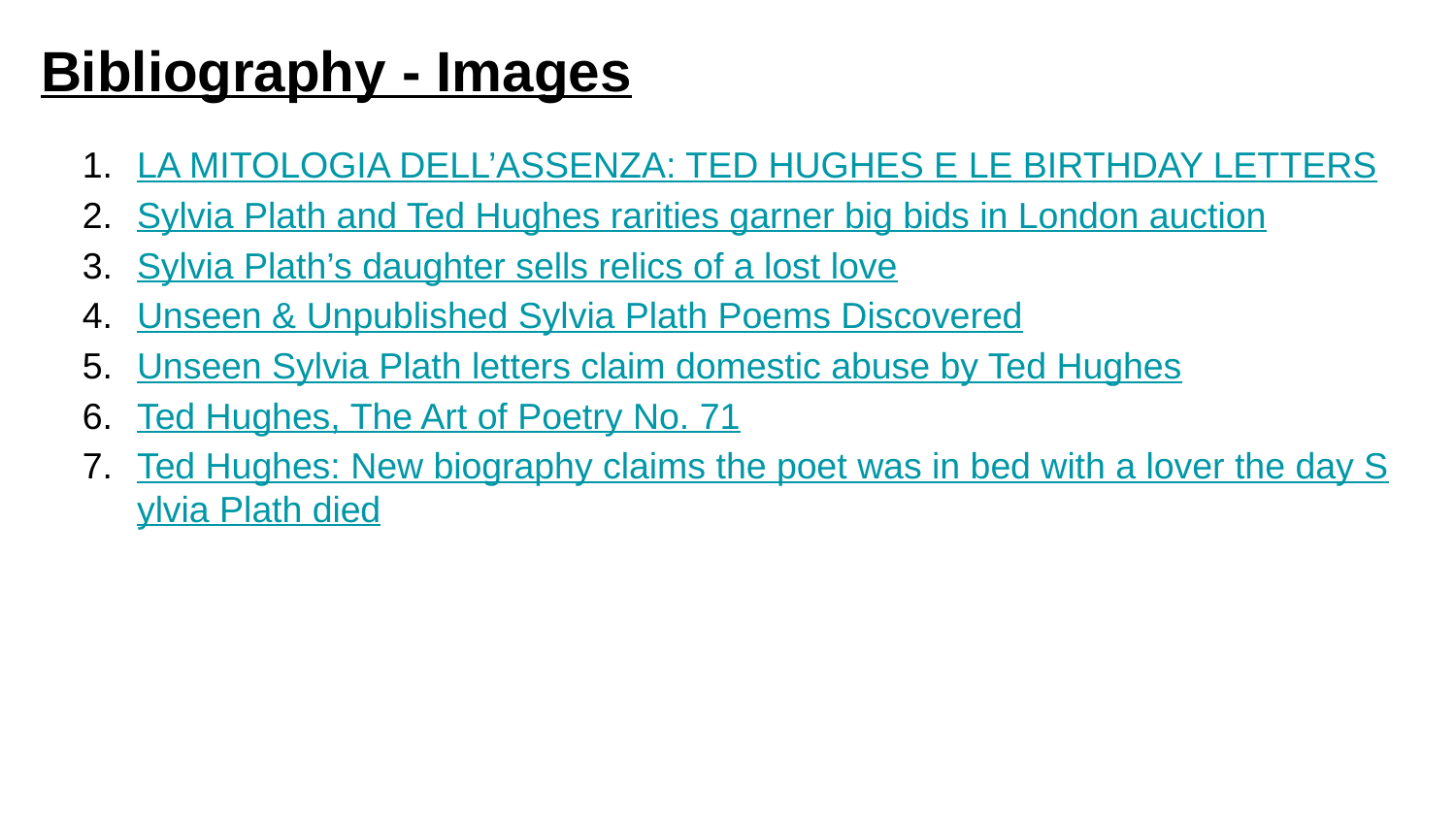

# Bibliography - Images
LA MITOLOGIA DELL’ASSENZA: TED HUGHES E LE BIRTHDAY LETTERS
Sylvia Plath and Ted Hughes rarities garner big bids in London auction
Sylvia Plath’s daughter sells relics of a lost love
Unseen & Unpublished Sylvia Plath Poems Discovered
Unseen Sylvia Plath letters claim domestic abuse by Ted Hughes
Ted Hughes, The Art of Poetry No. 71
Ted Hughes: New biography claims the poet was in bed with a lover the day Sylvia Plath died